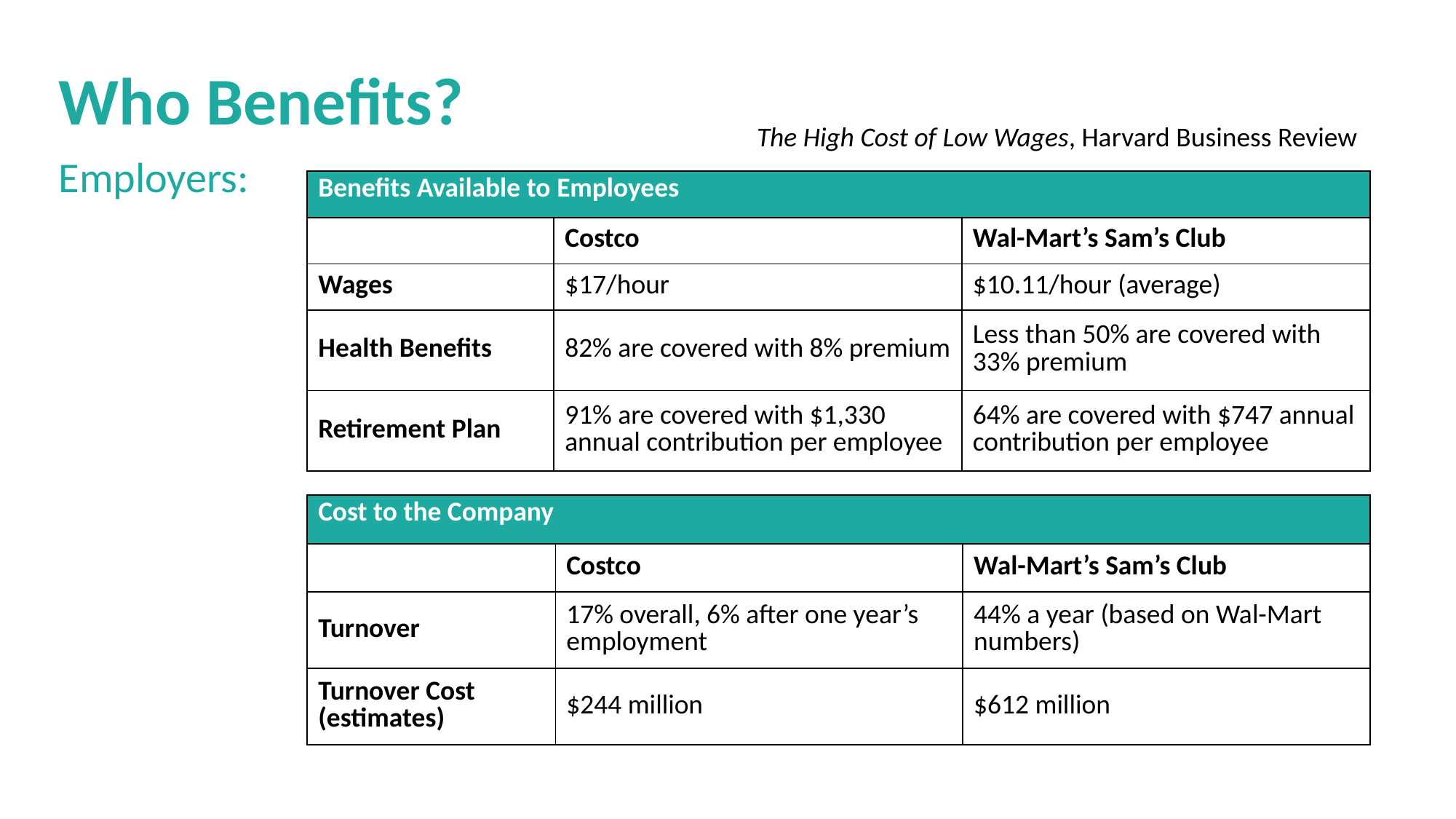

Who Benefits?
The High Cost of Low Wages, Harvard Business Review

Employers:
| Benefits Available to Employees |  |  |
| --- | --- | --- |
|  | Costco | Wal-Mart’s Sam’s Club |
| Wages | $17/hour | $10.11/hour (average) |
| Health Benefits | 82% are covered with 8% premium | Less than 50% are covered with 33% premium |
| Retirement Plan | 91% are covered with $1,330 annual contribution per employee | 64% are covered with $747 annual contribution per employee |

| Cost to the Company |  |  |
| --- | --- | --- |
|  | Costco | Wal-Mart’s Sam’s Club |
| Turnover | 17% overall, 6% after one year’s employment | 44% a year (based on Wal-Mart numbers) |
| Turnover Cost (estimates) | $244 million | $612 million |